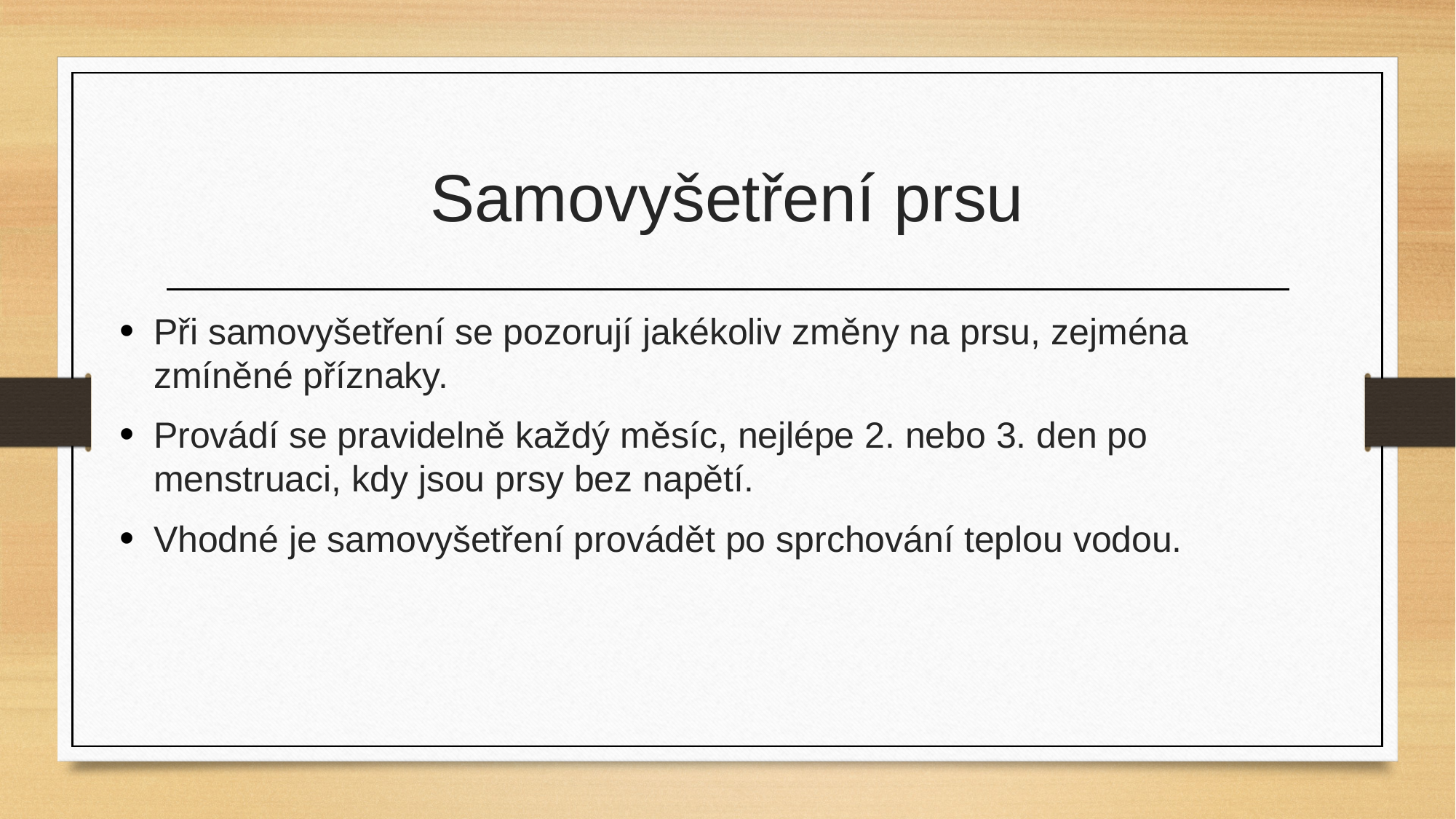

# Samovyšetření prsu
Při samovyšetření se pozorují jakékoliv změny na prsu, zejména zmíněné příznaky.
Provádí se pravidelně každý měsíc, nejlépe 2. nebo 3. den po menstruaci, kdy jsou prsy bez napětí.
Vhodné je samovyšetření provádět po sprchování teplou vodou.